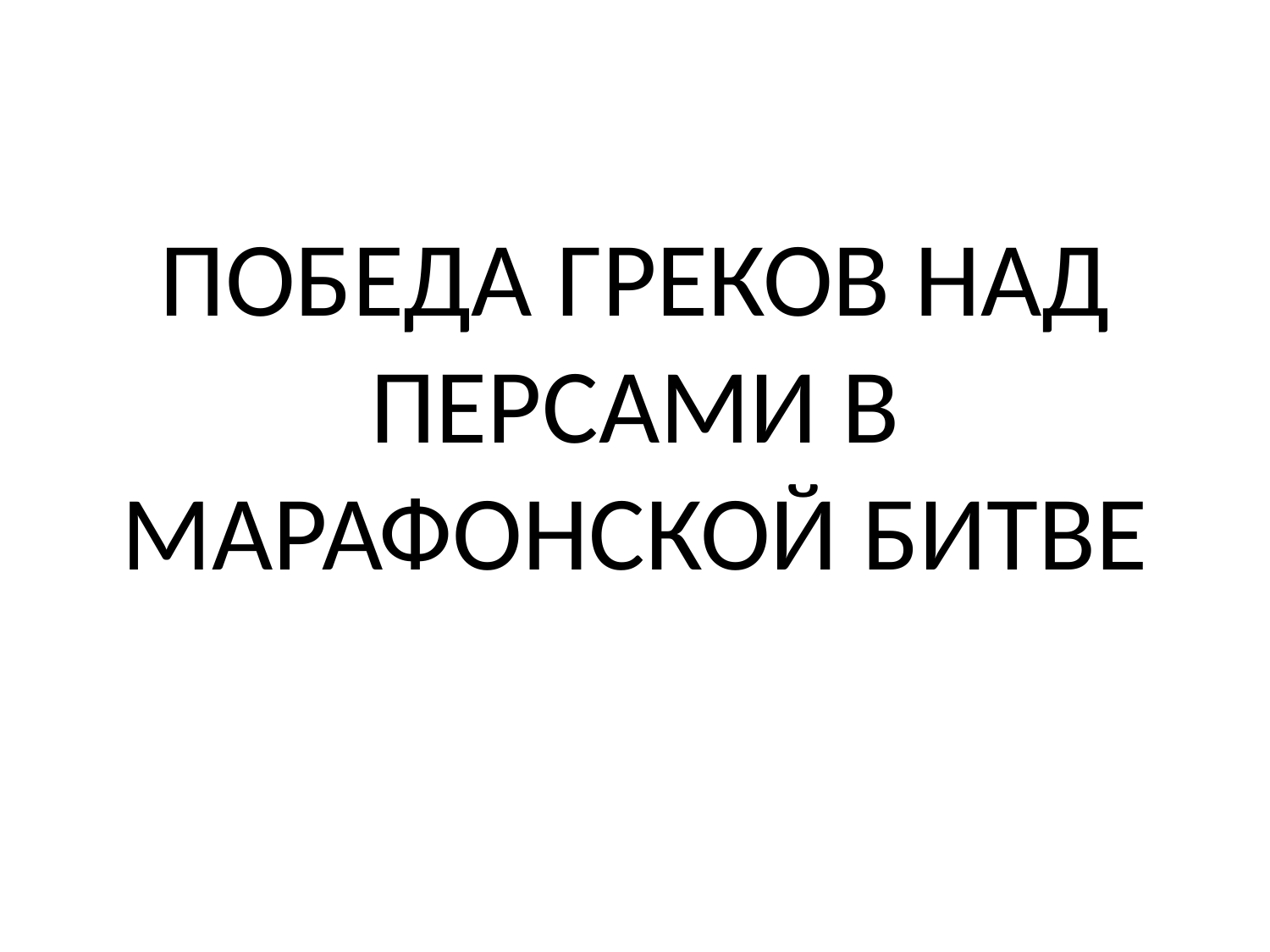

# ПОБЕДА ГРЕКОВ НАД ПЕРСАМИ В МАРАФОНСКОЙ БИТВЕ